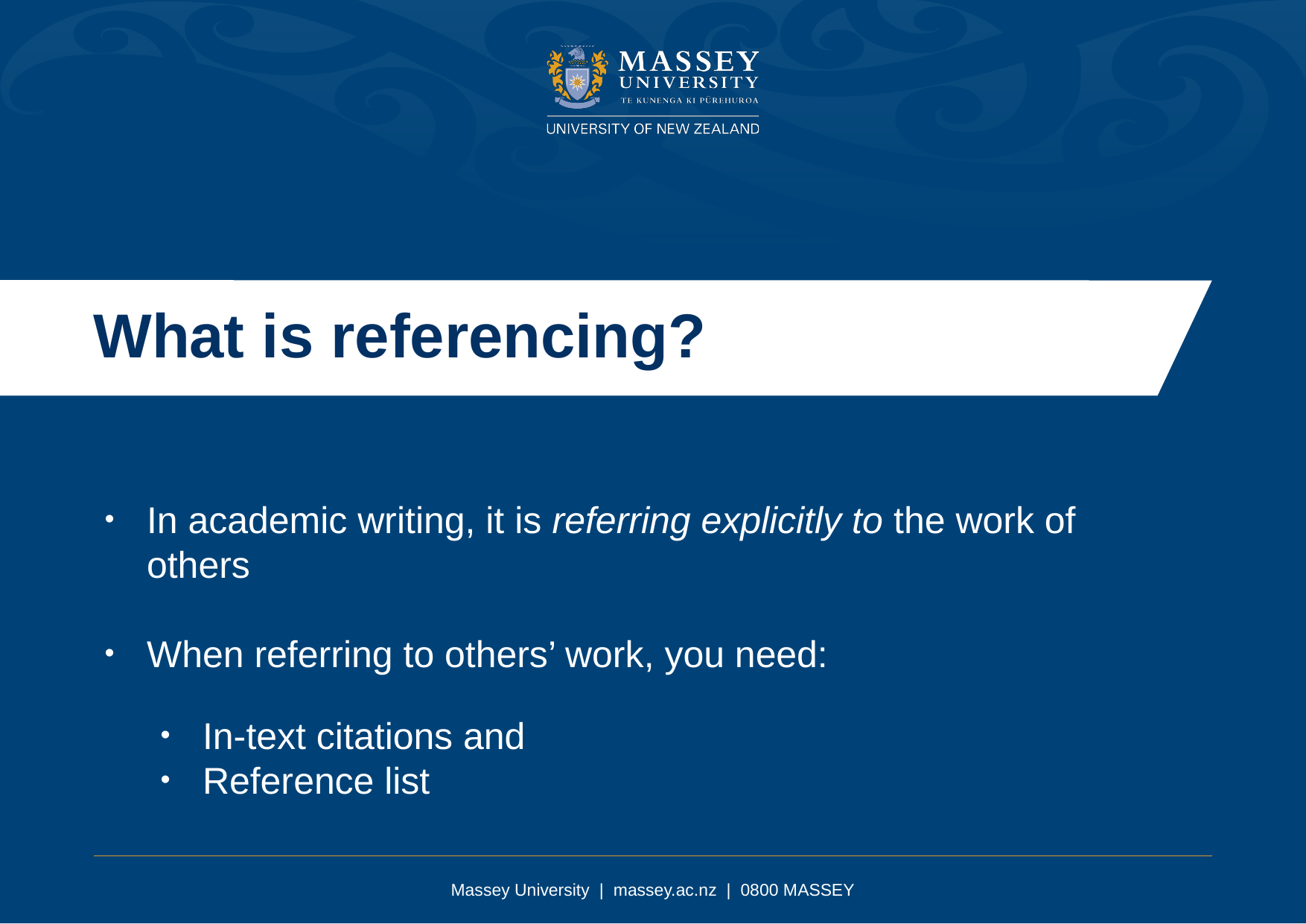

What is referencing?
In academic writing, it is referring explicitly to the work of others
When referring to others’ work, you need:
In-text citations and
Reference list